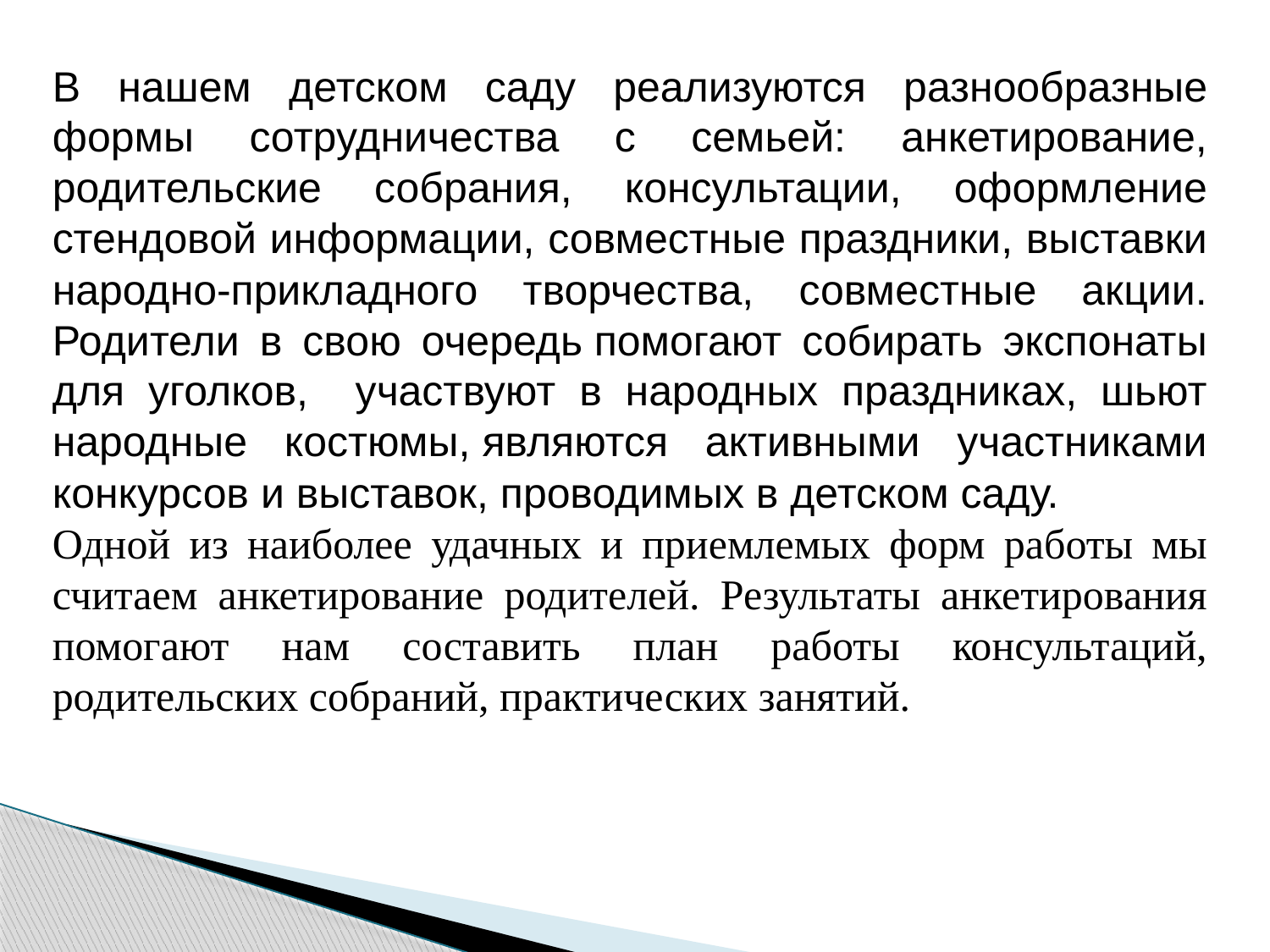

В нашем детском саду реализуются разнообразные формы сотрудничества с семьей: анкетирование, родительские собрания, консультации, оформление стендовой информации, совместные праздники, выставки народно-прикладного творчества, совместные акции. Родители в свою очередь помогают собирать экспонаты для уголков,  участвуют в народных праздниках, шьют народные костюмы, являются активными участниками конкурсов и выставок, проводимых в детском саду.
Одной из наиболее удачных и приемлемых форм работы мы считаем анкетирование родителей. Результаты анкетирования помогают нам составить план работы консультаций, родительских собраний, практических занятий.